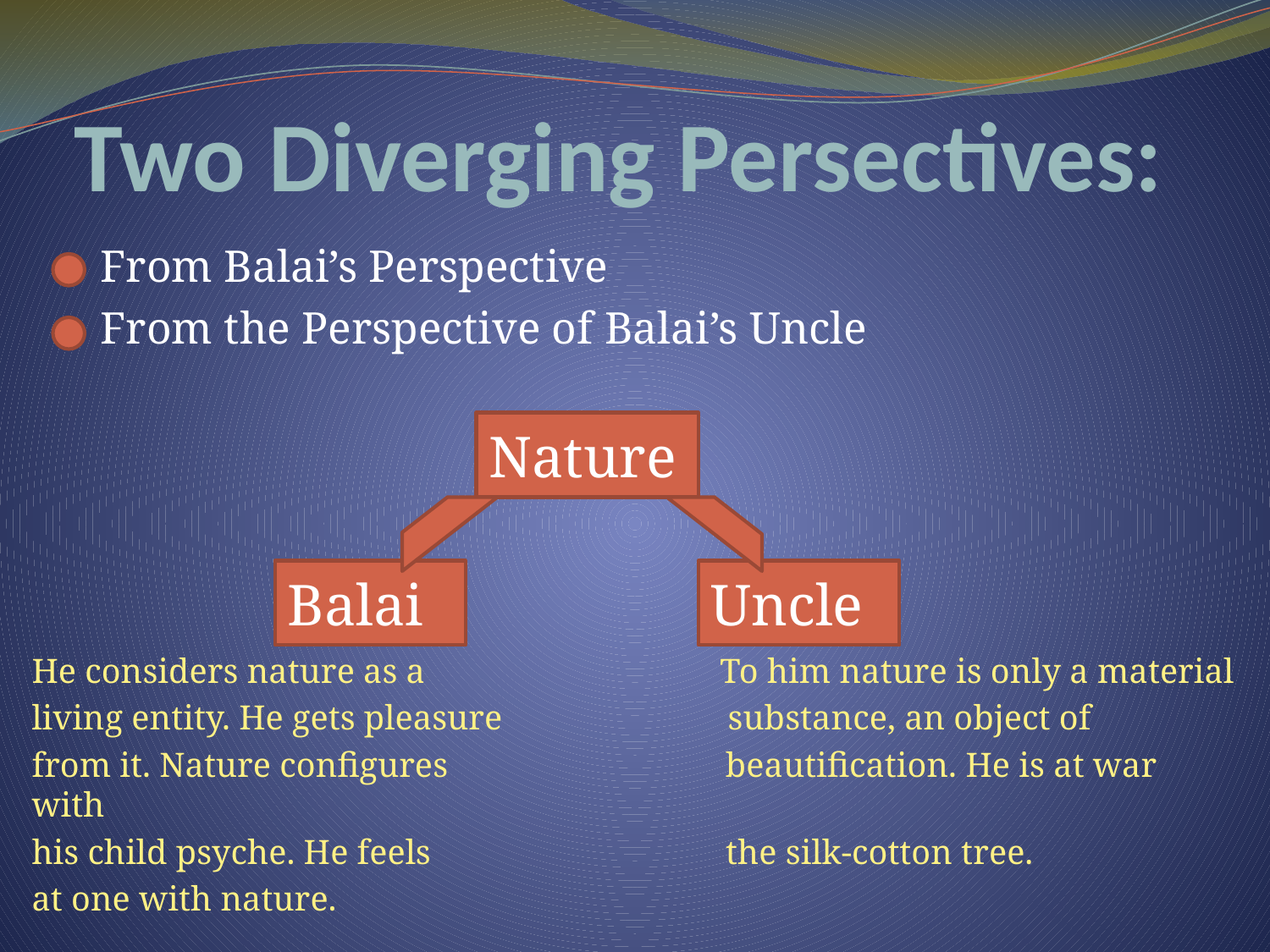

# Two Diverging Persectives:
      From Balai’s Perspective
      From the Perspective of Balai’s Uncle

He considers nature as a                                  To him nature is only a material
living entity. He gets pleasure                          substance, an object of
from it. Nature configures                                beautification. He is at war with
his child psyche. He feels                                  the silk-cotton tree.
at one with nature.

Nature

Balai
Uncle